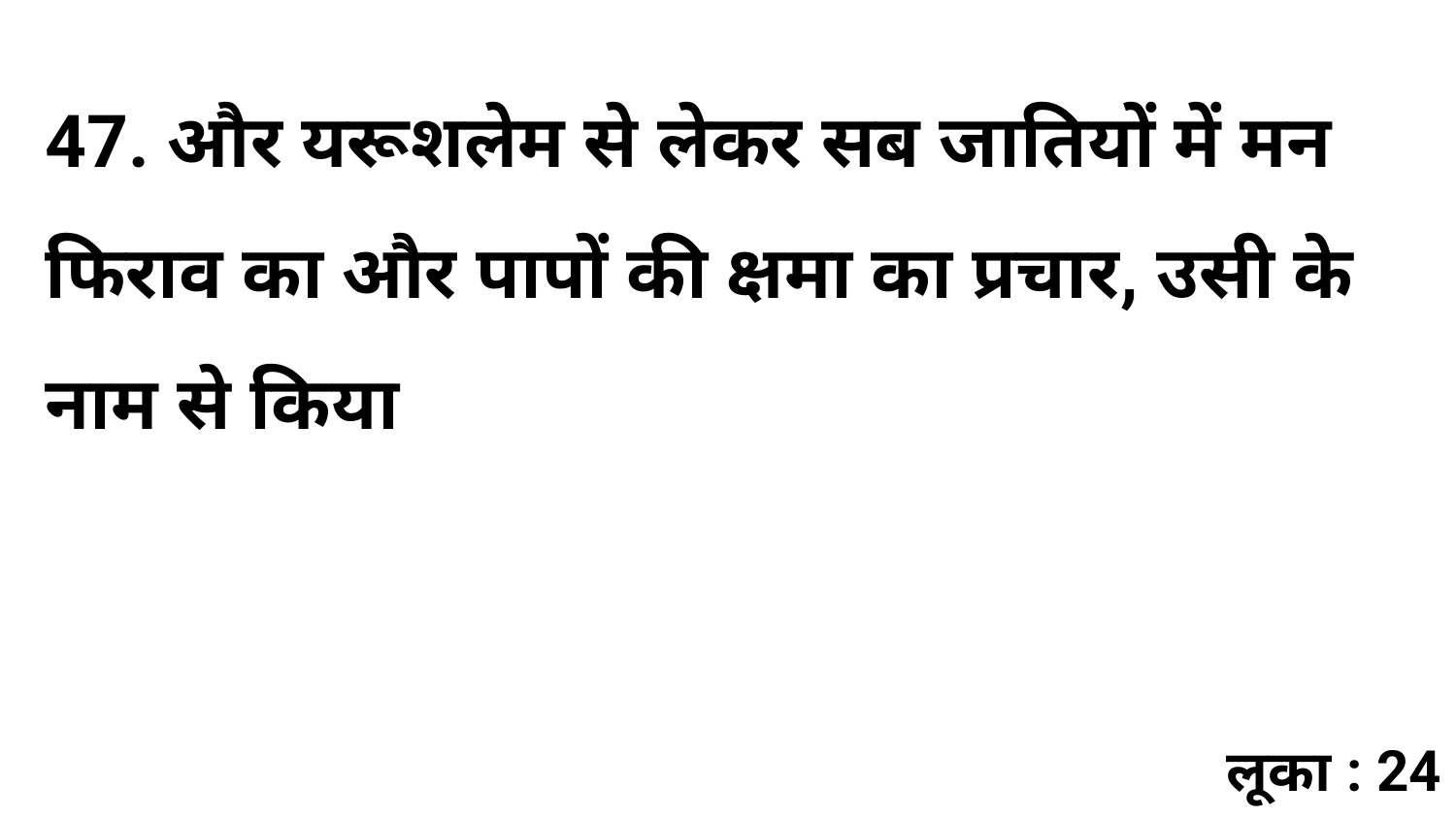

47. और यरूशलेम से लेकर सब जातियों में मन फिराव का और पापों की क्षमा का प्रचार, उसी के नाम से किया
लूका : 24